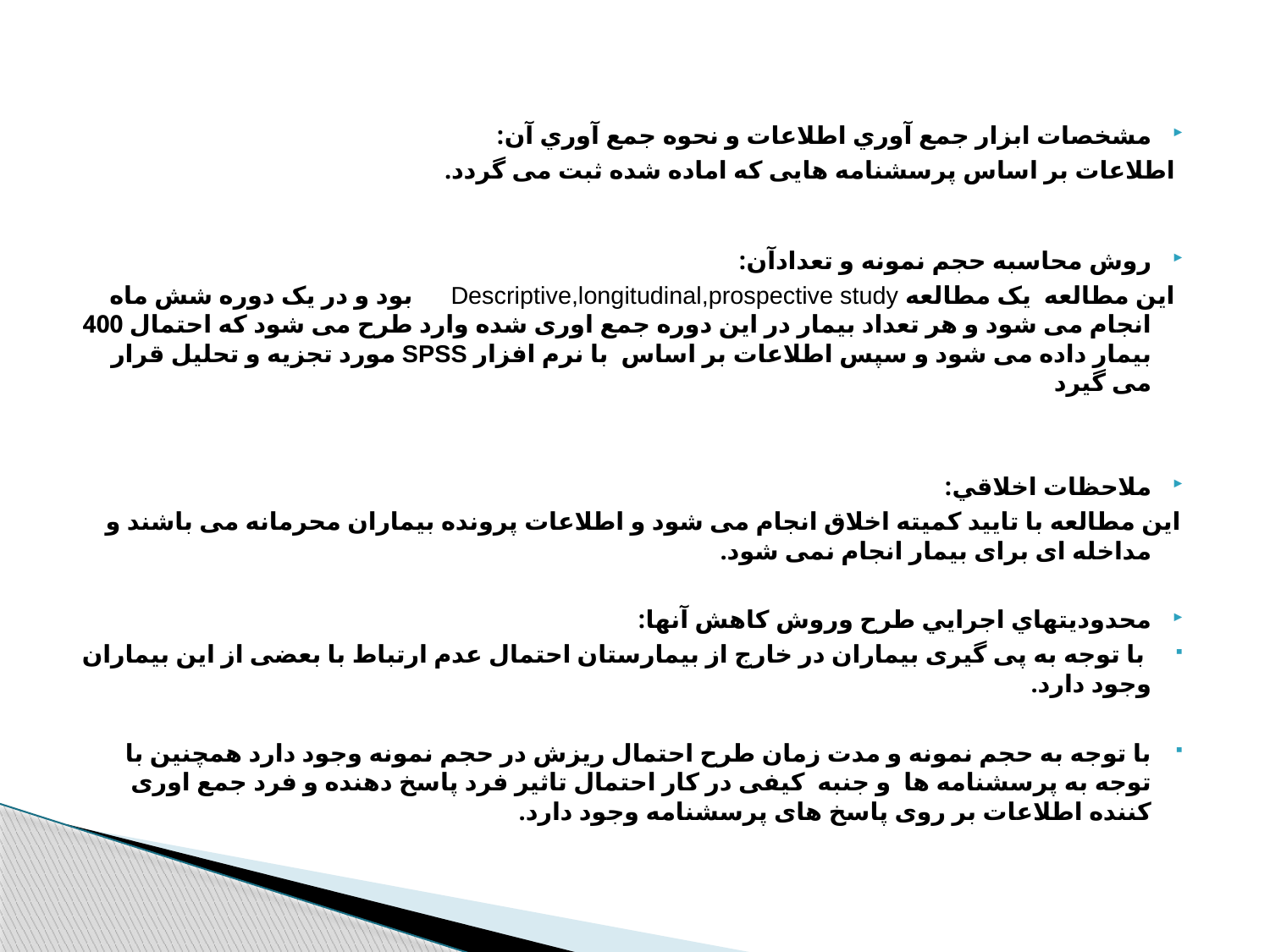

مشخصات ابزار جمع آوري اطلاعات و نحوه جمع آوري آن:
 اطلاعات بر اساس پرسشنامه هایی که اماده شده ثبت می گردد.

روش محاسبه حجم نمونه و تعدادآن:
 این مطالعه  یک مطالعه Descriptive,longitudinal,prospective study      بود و در یک دوره شش ماه انجام می شود و هر تعداد بیمار در این دوره جمع اوری شده وارد طرح می شود که احتمال 400 بیمار داده می شود و سپس اطلاعات بر اساس  با نرم افزار SPSS مورد تجزیه و تحلیل قرار می گیرد

ملاحظات اخلاقي:
این مطالعه با تایید کمیته اخلاق انجام می شود و اطلاعات پرونده بیماران محرمانه می باشند و مداخله ای برای بیمار انجام نمی شود.

محدوديتهاي اجرايي طرح وروش كاهش آنها:
 با توجه به پی گیری بیماران در خارج از بیمارستان احتمال عدم ارتباط با بعضی از این بیماران وجود دارد.

با توجه به حجم نمونه و مدت زمان طرح احتمال ریزش در حجم نمونه وجود دارد همچنین با توجه به پرسشنامه ها  و جنبه  کیفی در کار احتمال تاثیر فرد پاسخ دهنده و فرد جمع اوری کننده اطلاعات بر روی پاسخ های پرسشنامه وجود دارد.